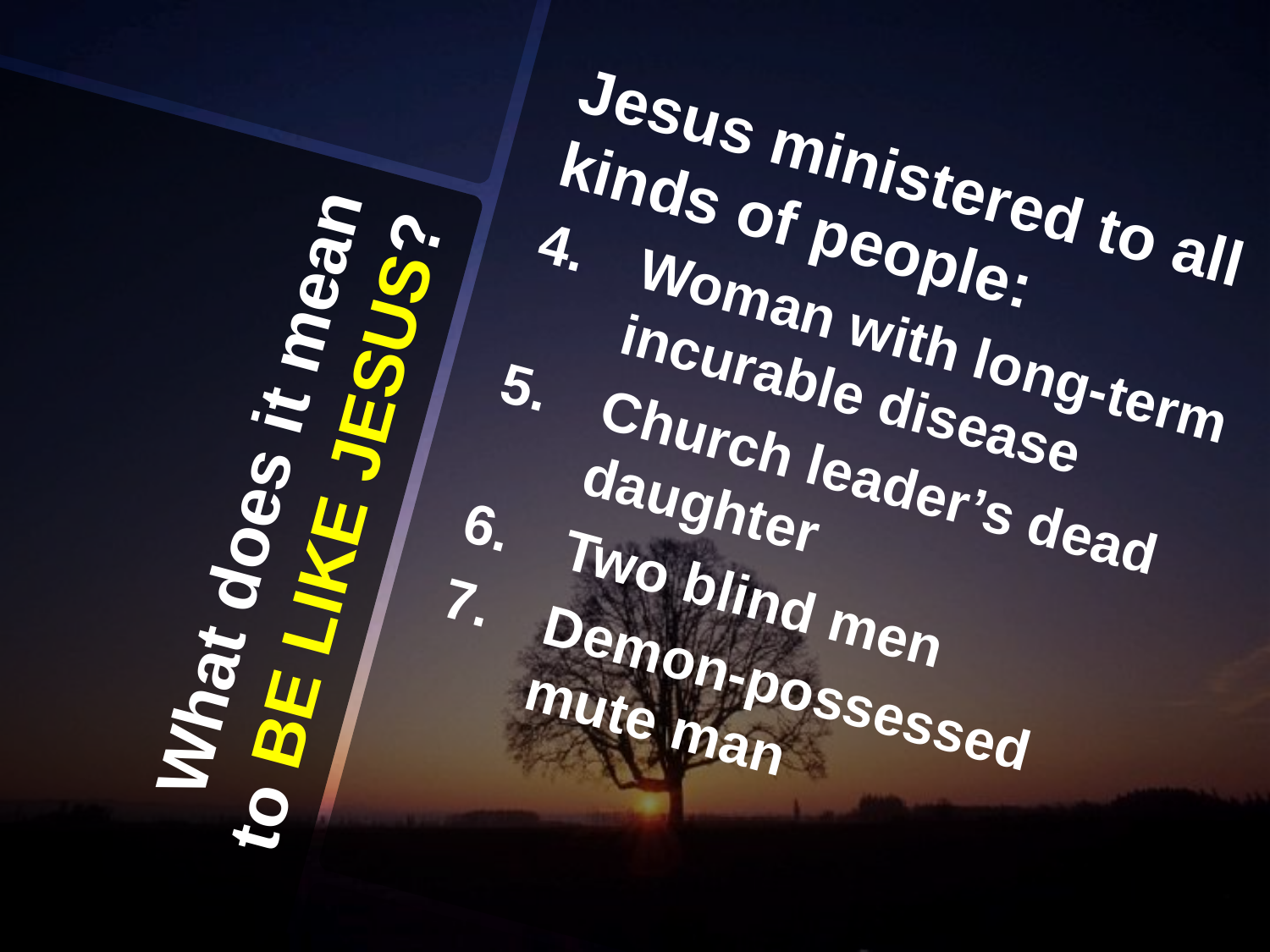

Jesus ministered to all kinds of people:
Woman with long-term incurable disease
Church leader’s dead daughter
Two blind men
Demon-possessed mute man

# What does it mean to BE LIKE JESUS?